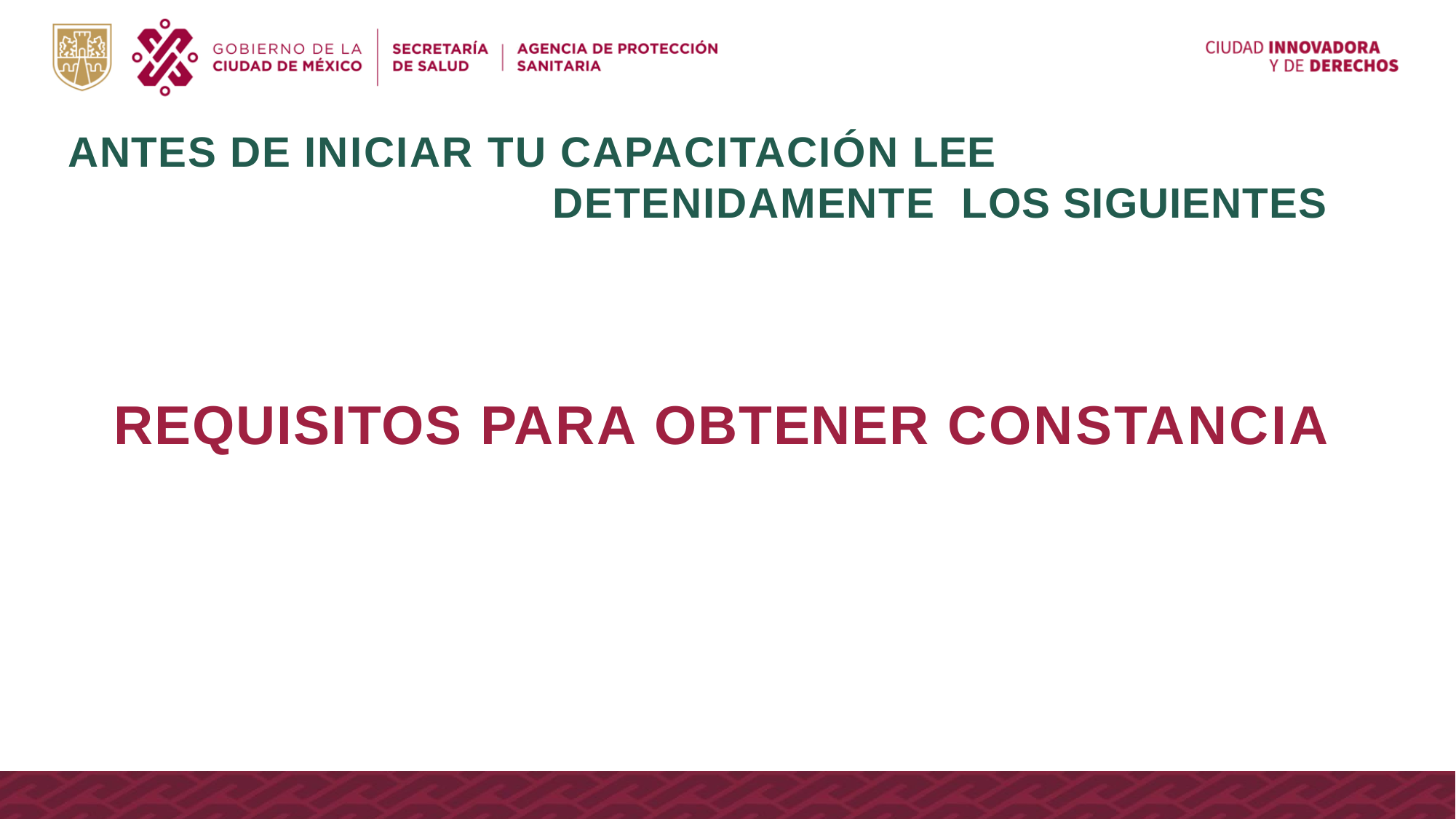

# ANTES DE INICIAR TU CAPACITACIÓN LEE DETENIDAMENTE  LOS SIGUIENTES
REQUISITOS PARA OBTENER CONSTANCIA